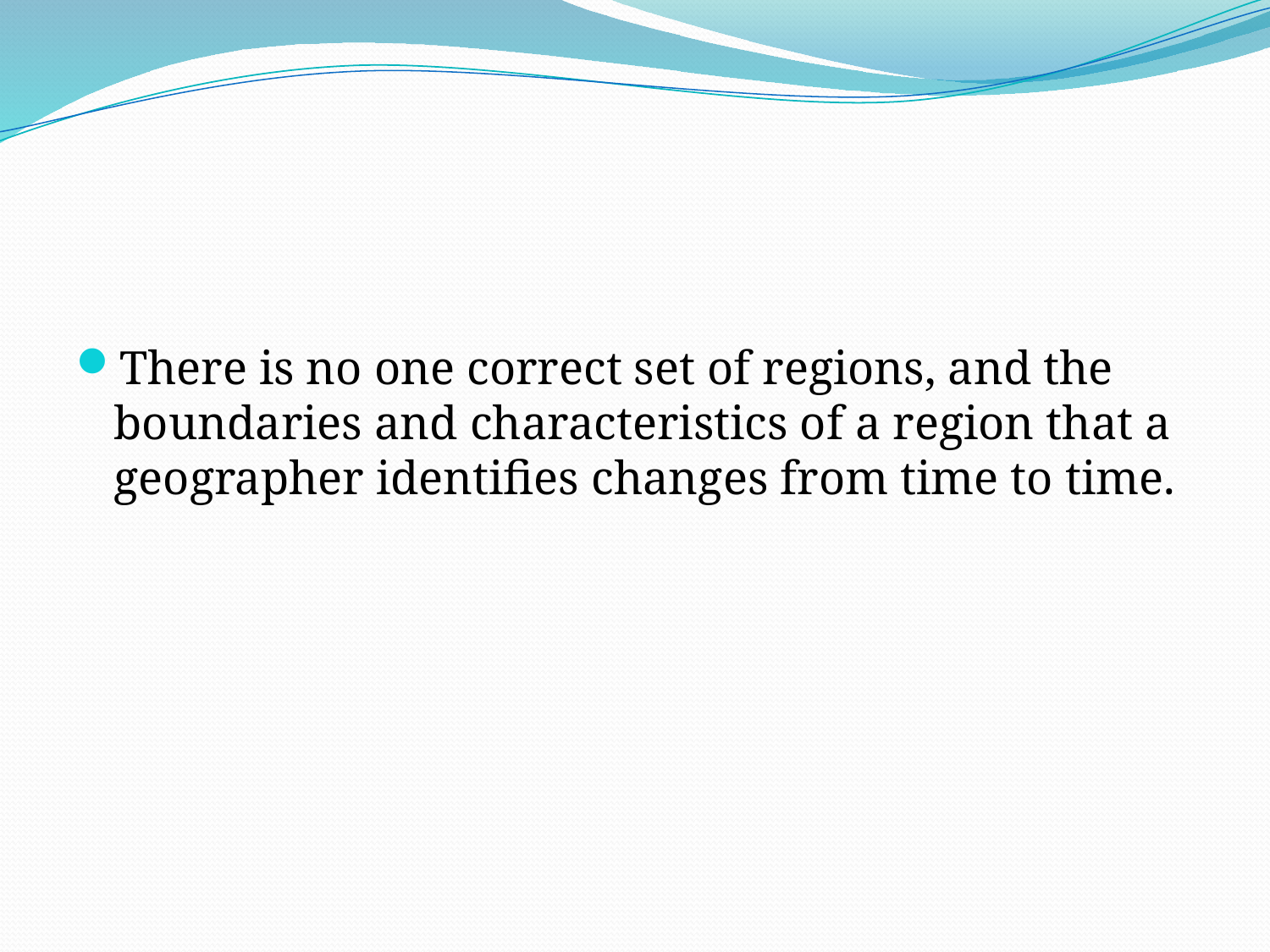

#

There is no one correct set of regions, and the boundaries and characteristics of a region that a geographer identifies changes from time to time.